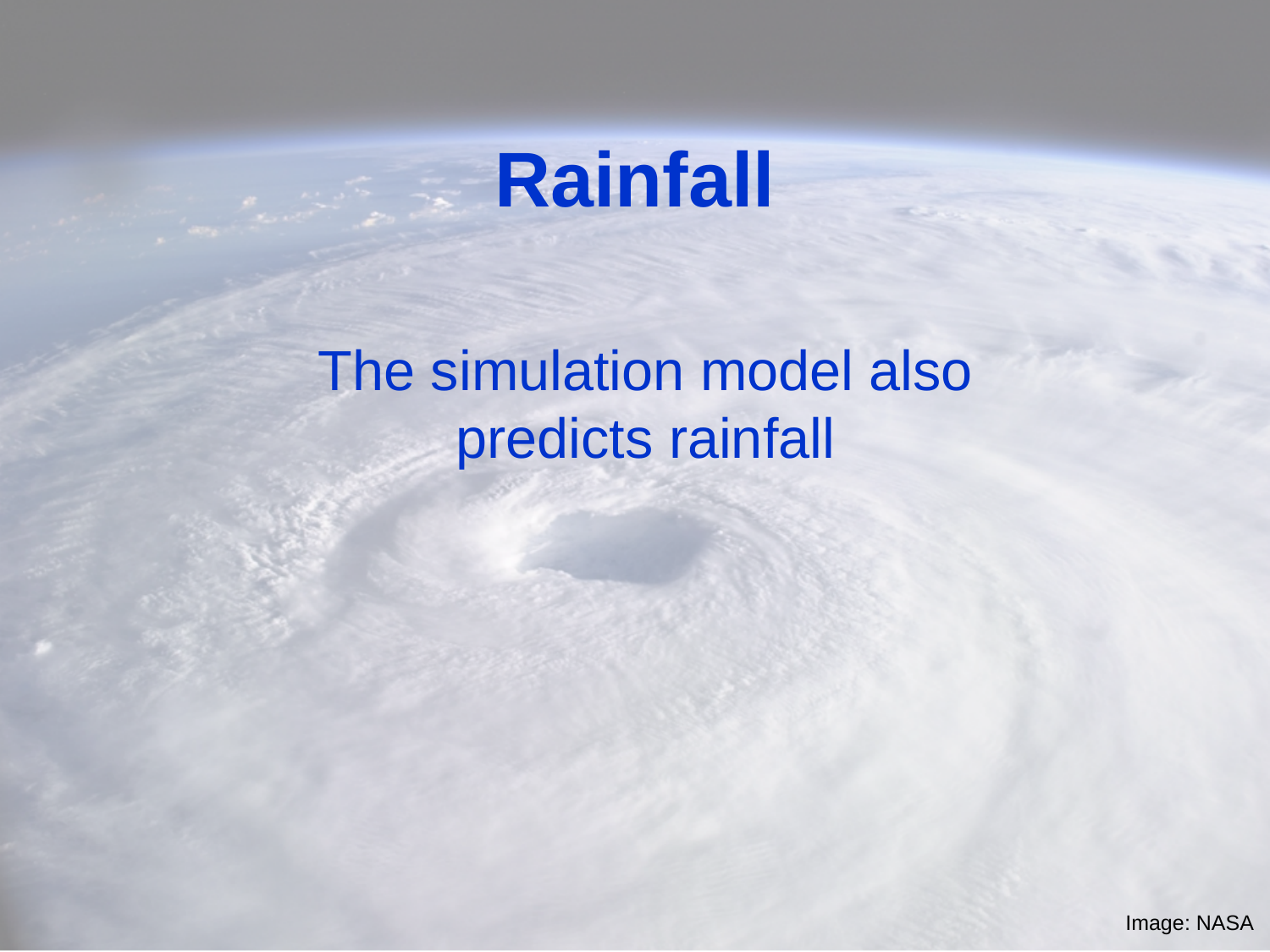

# Rainfall
The simulation model also predicts rainfall

Image: NASA